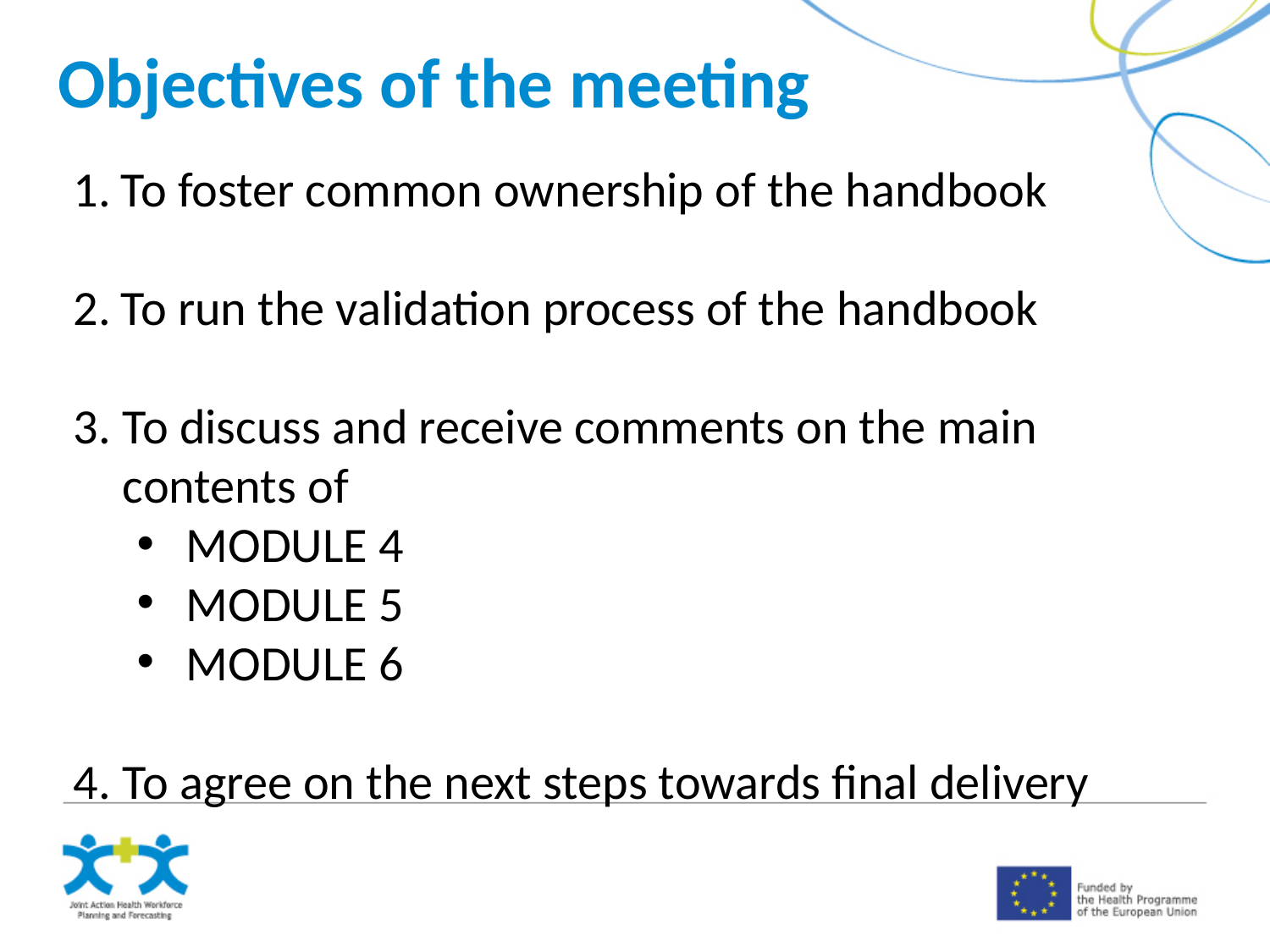

Objectives of the meeting

To foster common ownership of the handbook

To run the validation process of the handbook

To discuss and receive comments on the main contents of
MODULE 4
MODULE 5
MODULE 6

To agree on the next steps towards final delivery